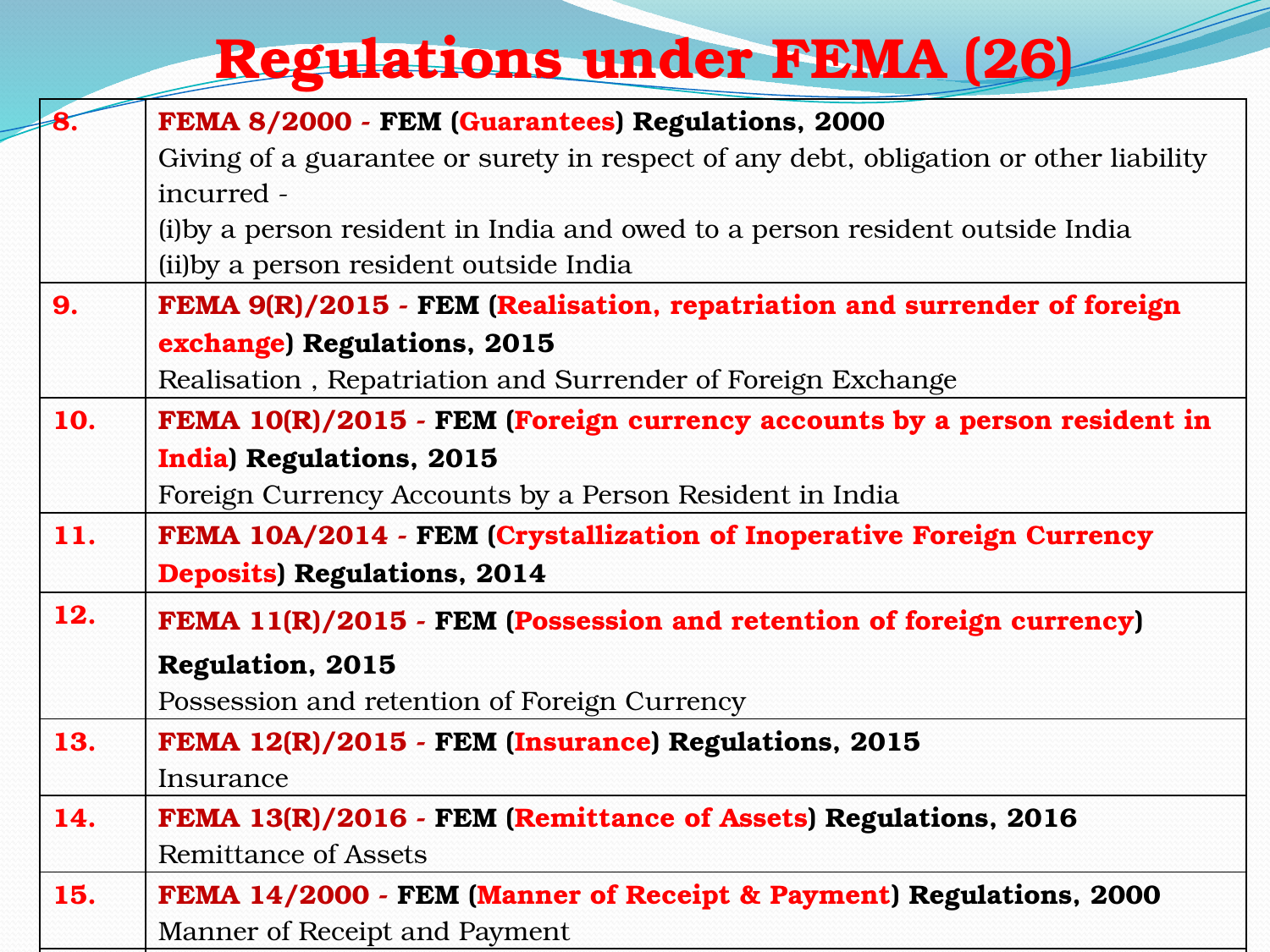

# Regulations under FEMA (26)
| 8. | FEMA 8/2000 - FEM (Guarantees) Regulations, 2000 Giving of a guarantee or surety in respect of any debt, obligation or other liability incurred - (i)by a person resident in India and owed to a person resident outside India (ii)by a person resident outside India |
| --- | --- |
| 9. | FEMA 9(R)/2015 - FEM (Realisation, repatriation and surrender of foreign exchange) Regulations, 2015 Realisation , Repatriation and Surrender of Foreign Exchange |
| 10. | FEMA 10(R)/2015 - FEM (Foreign currency accounts by a person resident in India) Regulations, 2015 Foreign Currency Accounts by a Person Resident in India |
| 11. | FEMA 10A/2014 - FEM (Crystallization of Inoperative Foreign Currency Deposits) Regulations, 2014 |
| 12. | FEMA 11(R)/2015 - FEM (Possession and retention of foreign currency) Regulation, 2015 Possession and retention of Foreign Currency |
| 13. | FEMA 12(R)/2015 - FEM (Insurance) Regulations, 2015 Insurance |
| 14. | FEMA 13(R)/2016 - FEM (Remittance of Assets) Regulations, 2016 Remittance of Assets |
| 15. | FEMA 14/2000 - FEM (Manner of Receipt & Payment) Regulations, 2000 Manner of Receipt and Payment |
| 16. | FEMA 20/2000 - FEM (Transfer or Issue of Security by a Person resident Outside India) Regulations, 2000 Transfer or issue of any security by a person resident outside India |